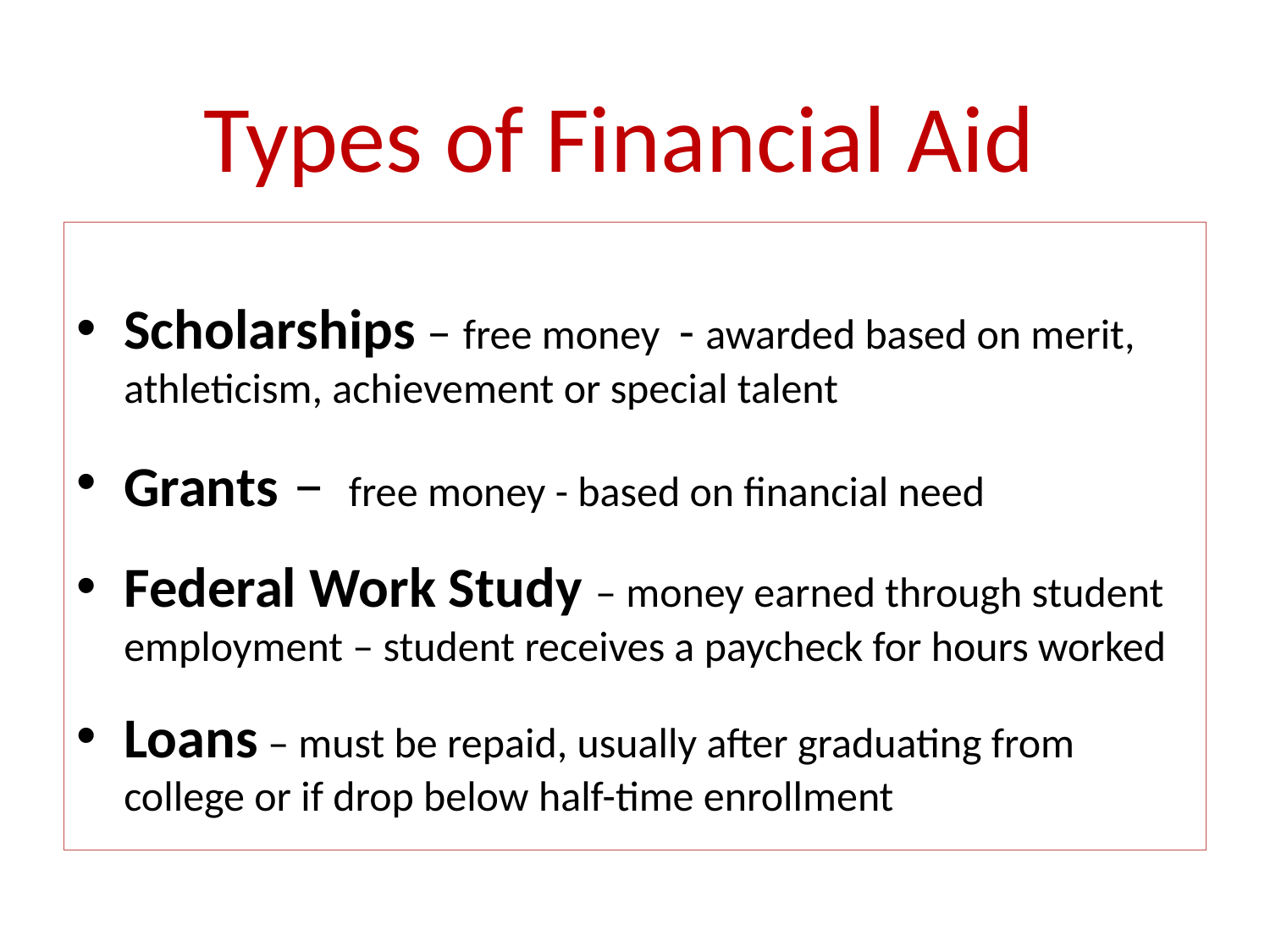

# Types of Financial Aid

Scholarships – free money  - awarded based on merit, athleticism, achievement or special talent

Grants –  free money - based on financial need

Federal Work Study – money earned through student  employment – student receives a paycheck for hours worked

Loans – must be repaid, usually after graduating from college or if drop below half-time enrollment